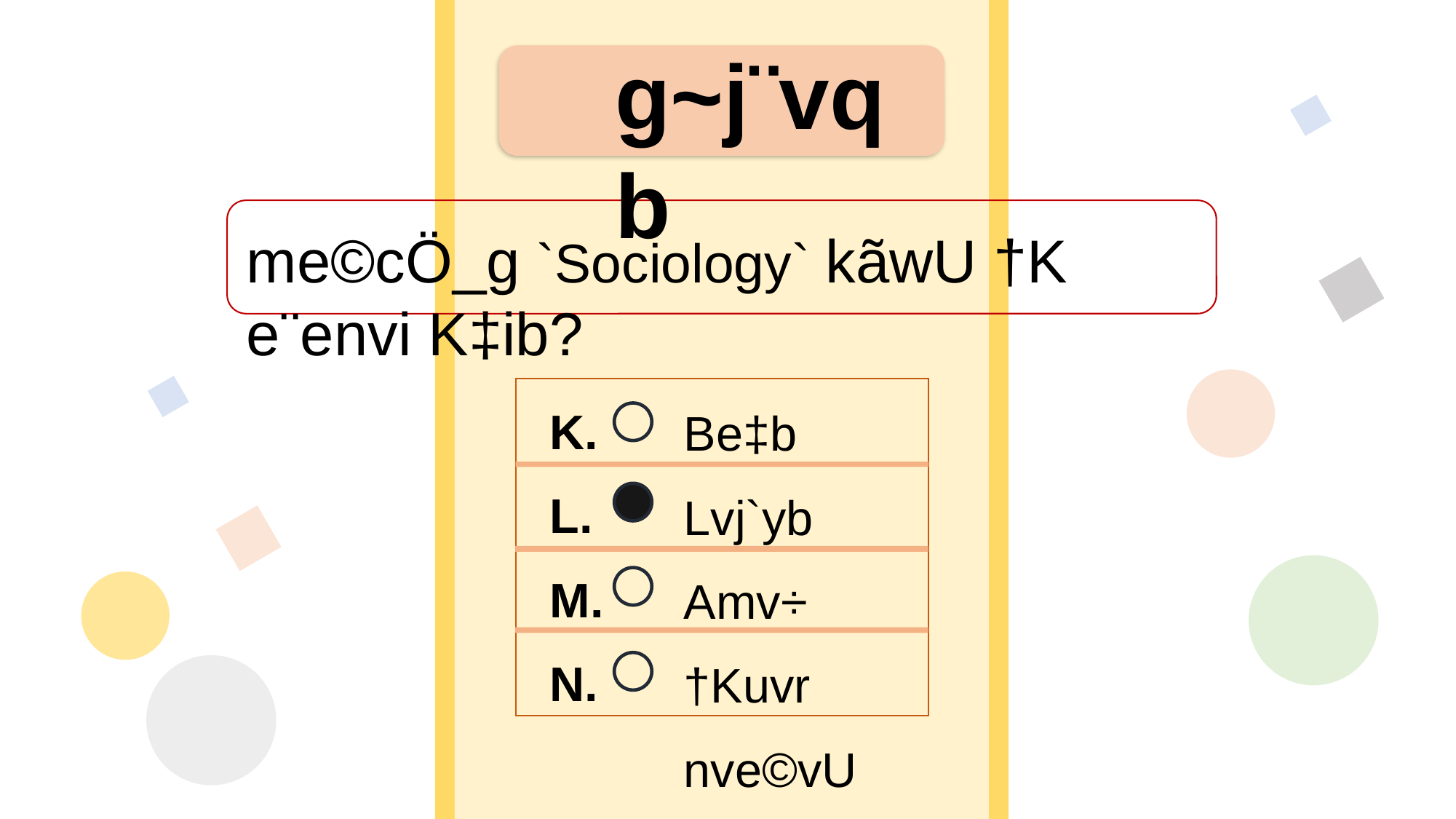

g~j¨vqb

me©cÖ_g `Sociology` kãwU †K e¨envi K‡ib?
K.
L.
M.
N.

Be‡b Lvj`yb
Amv÷ †Kuvr
nve©vU †¯úÝvi
Gwgj Wz‡L©Bg